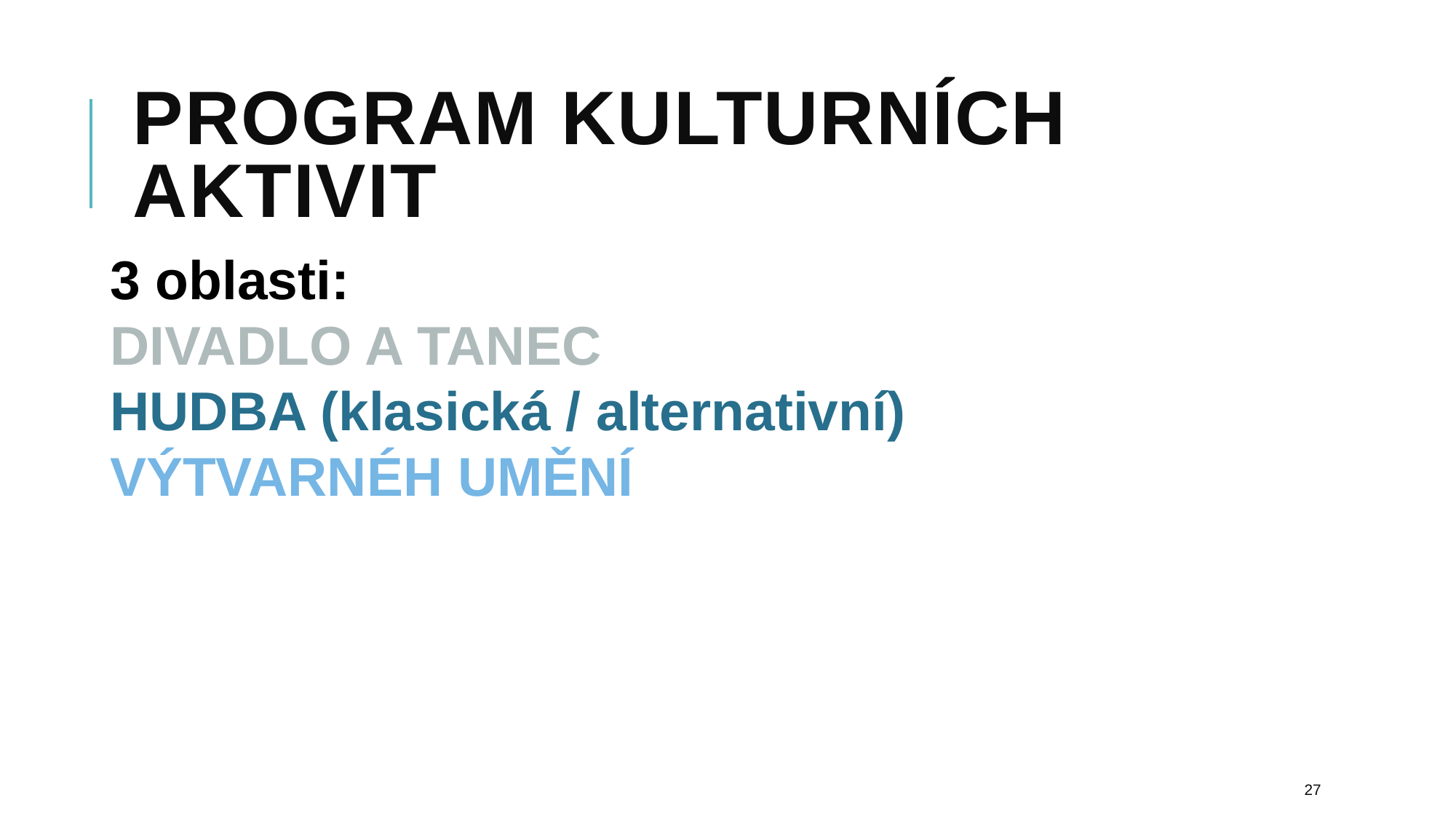

# Program kulturních aktivit
3 oblasti:
DIVADLO A TANEC
HUDBA (klasická / alternativní)
VÝTVARNÉH UMĚNÍ

27